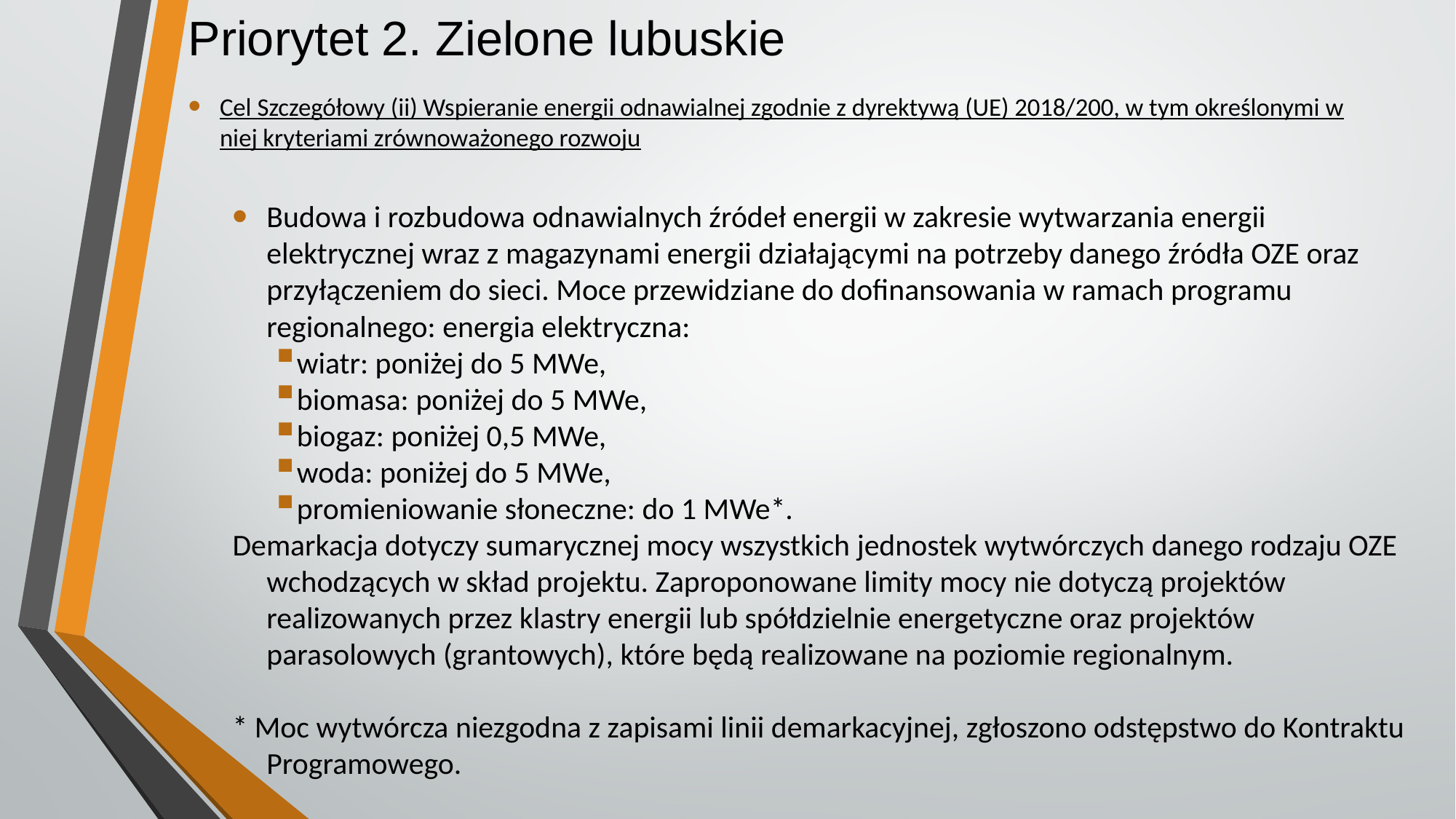

# Priorytet 2. Zielone lubuskie
Cel Szczegółowy (ii) Wspieranie energii odnawialnej zgodnie z dyrektywą (UE) 2018/200, w tym określonymi w niej kryteriami zrównoważonego rozwoju
Budowa i rozbudowa odnawialnych źródeł energii w zakresie wytwarzania energii elektrycznej wraz z magazynami energii działającymi na potrzeby danego źródła OZE oraz przyłączeniem do sieci. Moce przewidziane do dofinansowania w ramach programu regionalnego: energia elektryczna:
wiatr: poniżej do 5 MWe,
biomasa: poniżej do 5 MWe,
biogaz: poniżej 0,5 MWe,
woda: poniżej do 5 MWe,
promieniowanie słoneczne: do 1 MWe*.
Demarkacja dotyczy sumarycznej mocy wszystkich jednostek wytwórczych danego rodzaju OZE wchodzących w skład projektu. Zaproponowane limity mocy nie dotyczą projektów realizowanych przez klastry energii lub spółdzielnie energetyczne oraz projektów parasolowych (grantowych), które będą realizowane na poziomie regionalnym.

* Moc wytwórcza niezgodna z zapisami linii demarkacyjnej, zgłoszono odstępstwo do Kontraktu Programowego.